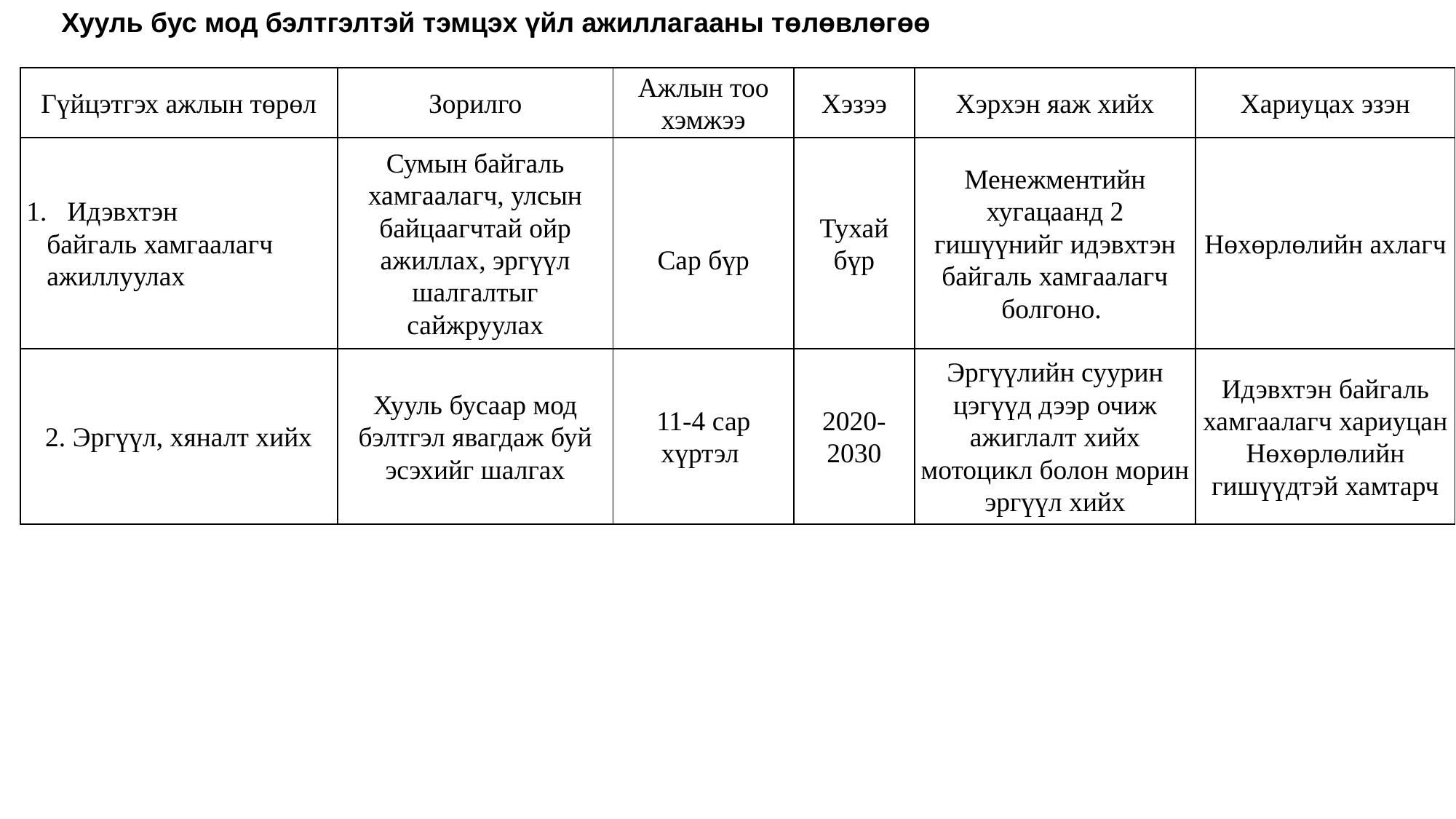

Хууль бус мод бэлтгэлтэй тэмцэх үйл ажиллагааны төлөвлөгөө
| Гүйцэтгэх ажлын төрөл | Зорилго | Ажлын тоо хэмжээ | Хэзээ | Хэрхэн яаж хийх | Хариуцах эзэн |
| --- | --- | --- | --- | --- | --- |
| Идэвхтэн байгаль хамгаалагч ажиллуулах | Сумын байгаль хамгаалагч, улсын байцаагчтай ойр ажиллах, эргүүл шалгалтыг сайжруулах | Сар бүр | Тухай бүр | Менежментийн хугацаанд 2 гишүүнийг идэвхтэн байгаль хамгаалагч болгоно. | Нөхөрлөлийн ахлагч |
| 2. Эргүүл, хяналт хийх | Хууль бусаар мод бэлтгэл явагдаж буй эсэхийг шалгах | 11-4 сар хүртэл | 2020-2030 | Эргүүлийн суурин цэгүүд дээр очиж ажиглалт хийх мотоцикл болон морин эргүүл хийх | Идэвхтэн байгаль хамгаалагч хариуцан Нөхөрлөлийн гишүүдтэй хамтарч |